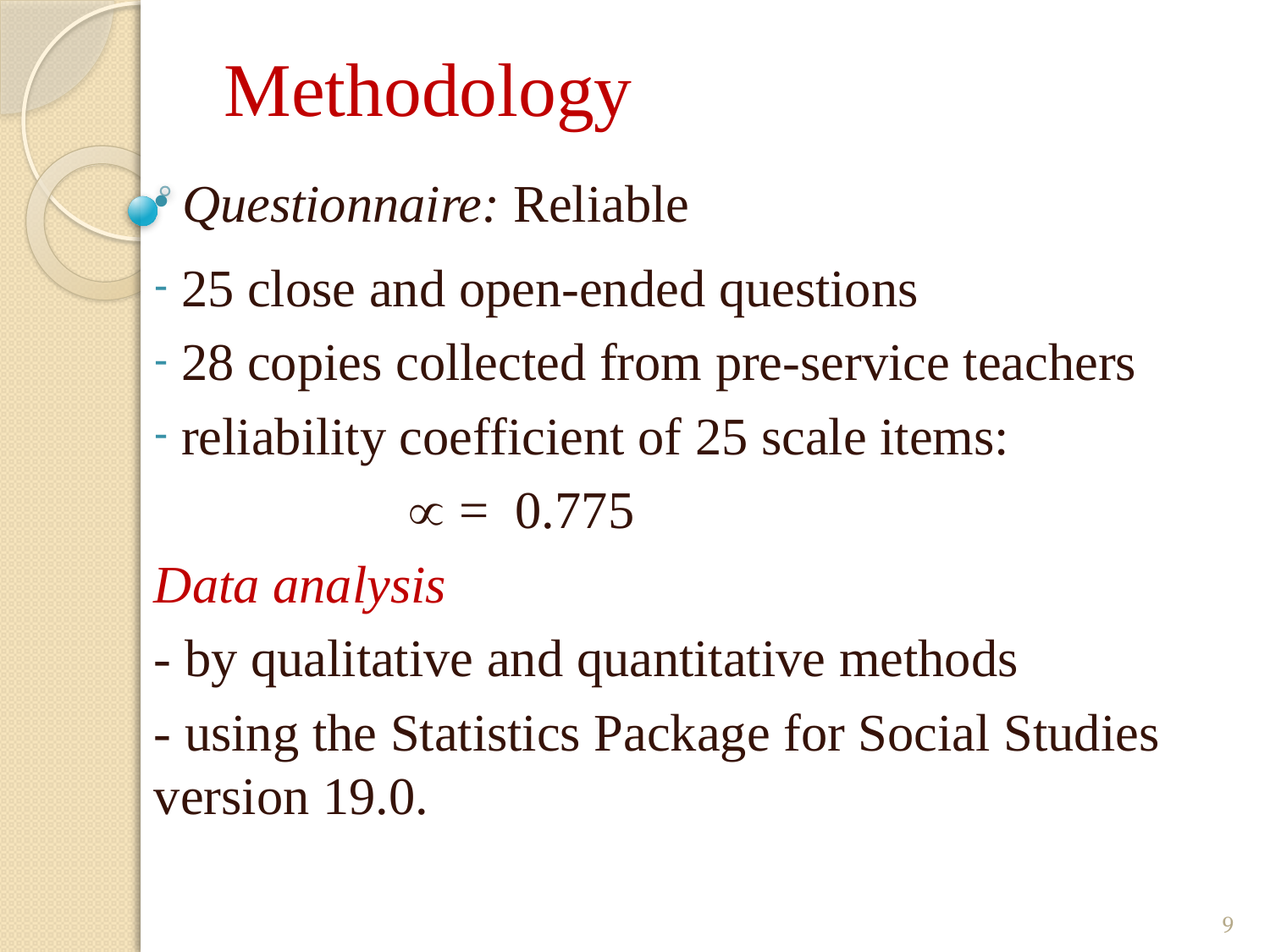

# Methodology
 Questionnaire: Reliable
 25 close and open-ended questions
 28 copies collected from pre-service teachers
 reliability coefficient of 25 scale items:
		∝ =  0.775
Data analysis
- by qualitative and quantitative methods
- using the Statistics Package for Social Studies version 19.0.

9